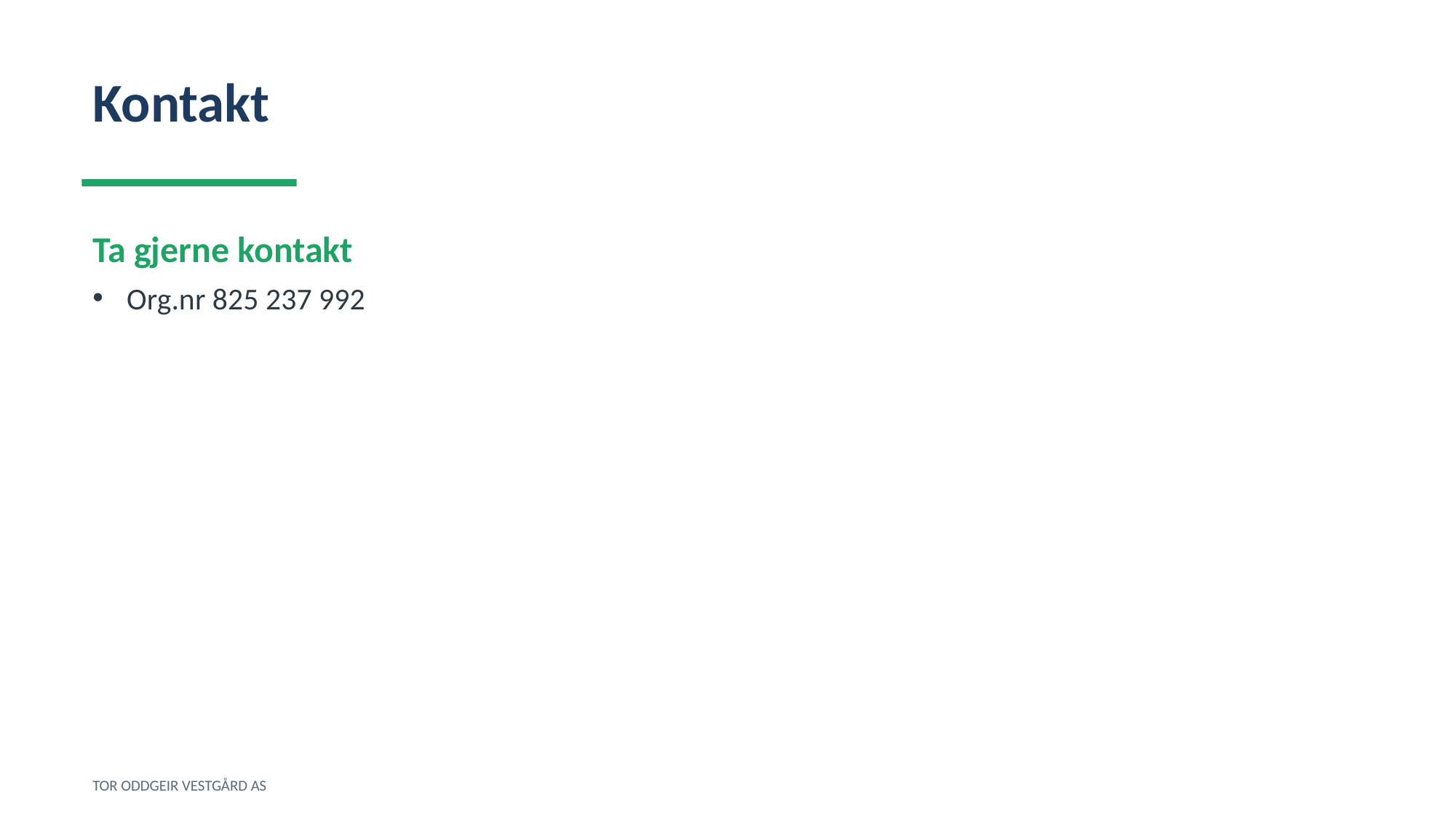

Kontakt

Ta gjerne kontakt
Org.nr 825 237 992
TOR ODDGEIR VESTGÅRD AS